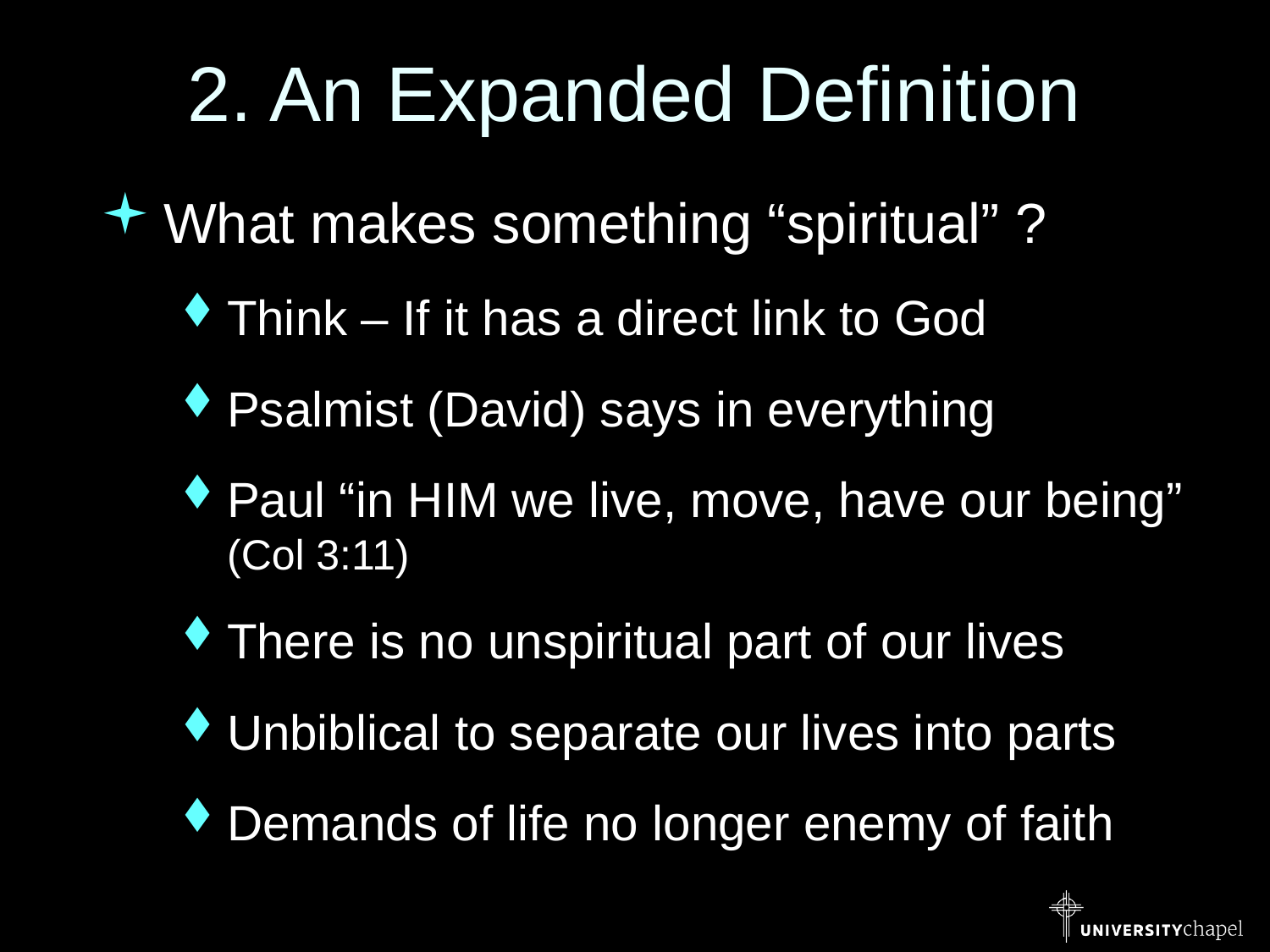

# 2. An Expanded Definition
What makes something “spiritual” ?
Think – If it has a direct link to God
Psalmist (David) says in everything
Paul “in HIM we live, move, have our being” (Col 3:11)
There is no unspiritual part of our lives
Unbiblical to separate our lives into parts
Demands of life no longer enemy of faith